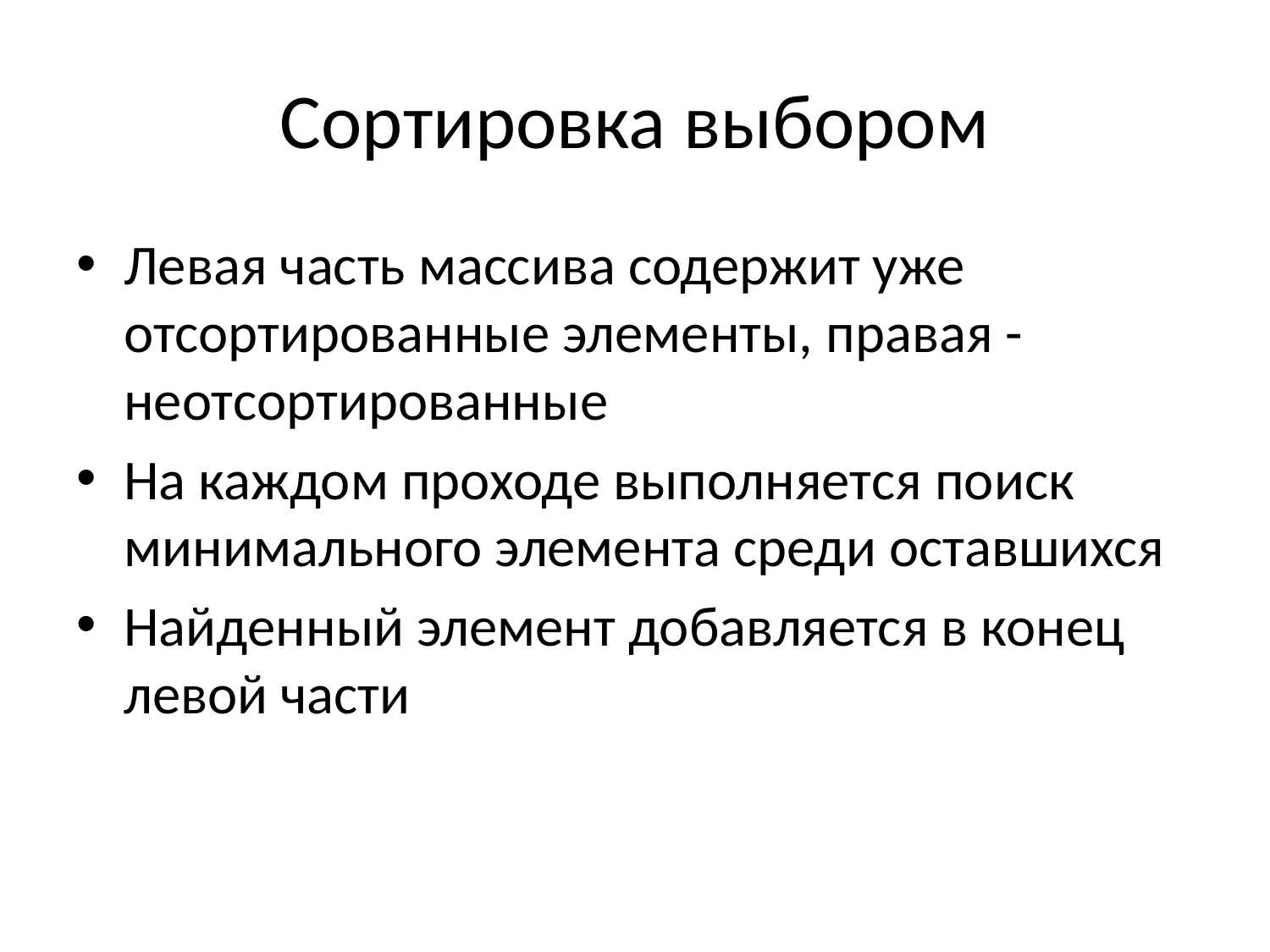

# Сортировка выбором
Левая часть массива содержит уже отсортированные элементы, правая - неотсортированные
На каждом проходе выполняется поиск минимального элемента среди оставшихся
Найденный элемент добавляется в конец левой части